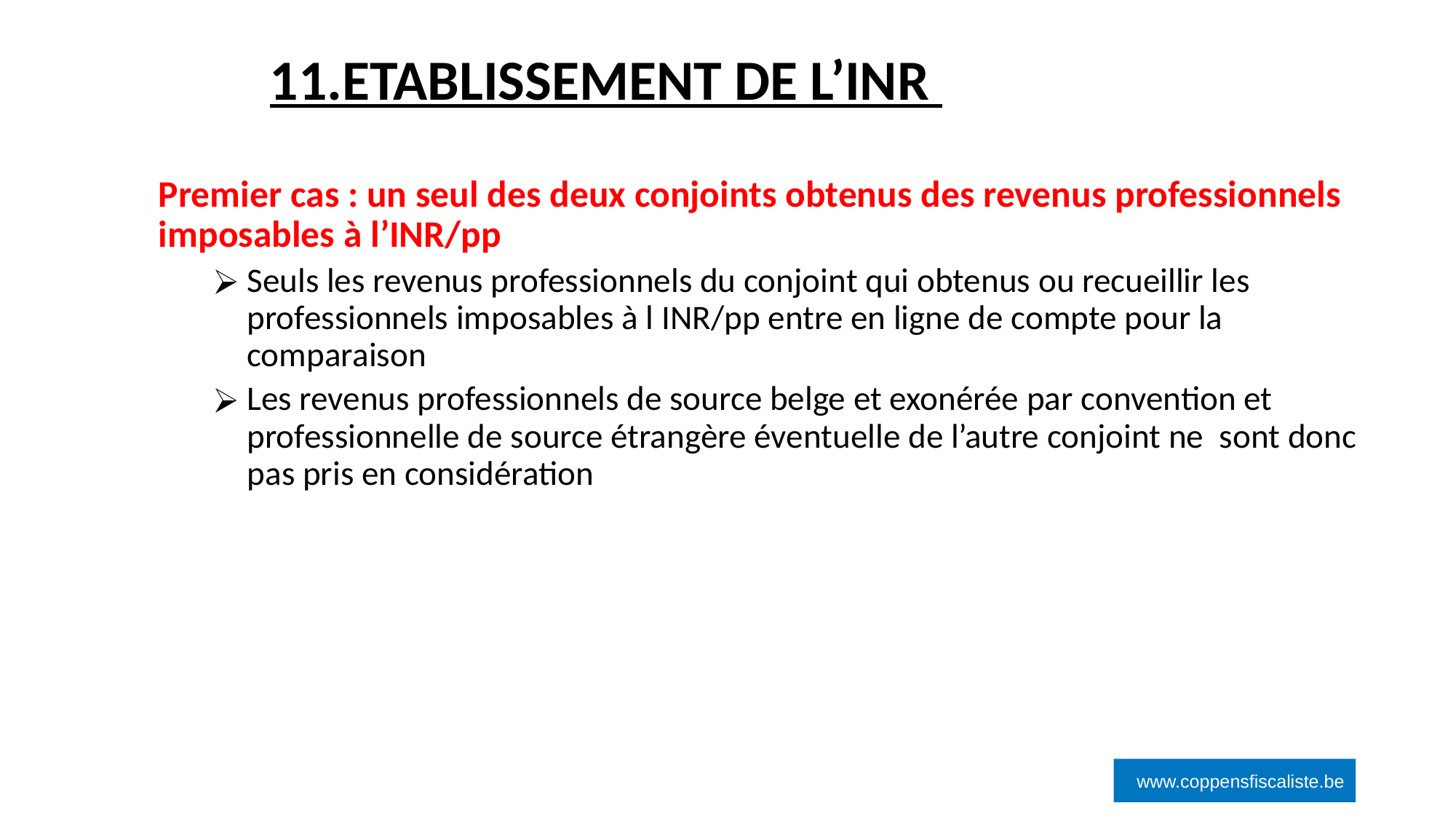

# 11.ETABLISSEMENT DE L’INR
65
Premier cas : un seul des deux conjoints obtenus des revenus professionnels imposables à l’INR/pp
Seuls les revenus professionnels du conjoint qui obtenus ou recueillir les professionnels imposables à l INR/pp entre en ligne de compte pour la comparaison
Les revenus professionnels de source belge et exonérée par convention et professionnelle de source étrangère éventuelle de l’autre conjoint ne  sont donc pas pris en considération
www.coppensfiscaliste.be